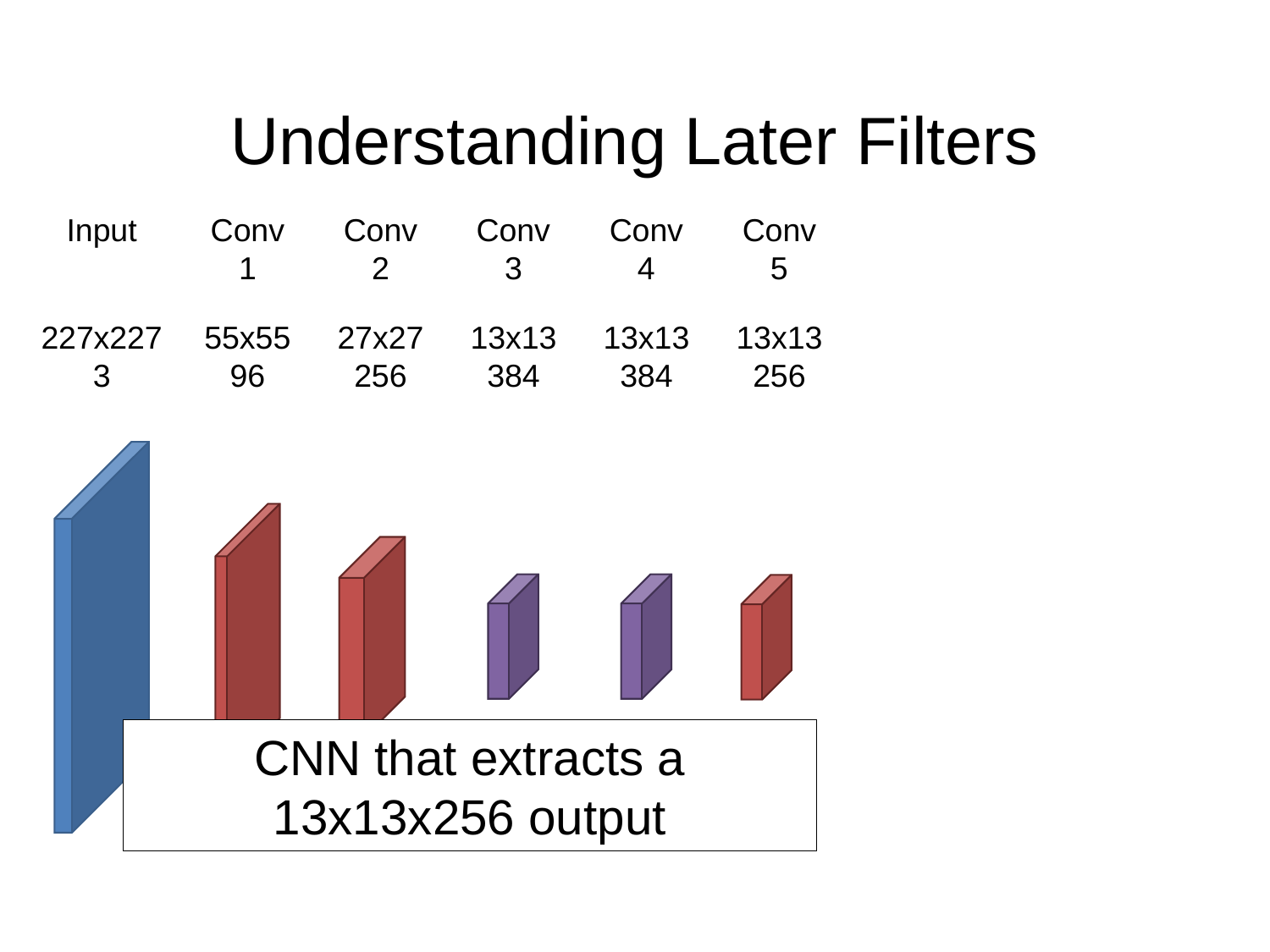

# Understanding Later Filters
Input
Conv
1
Conv
2
Conv
3
Conv
4
Conv
5
13x13
256
227x2273
55x5596
27x27256
13x13384
13x13
384

CNN that extracts a 13x13x256 output